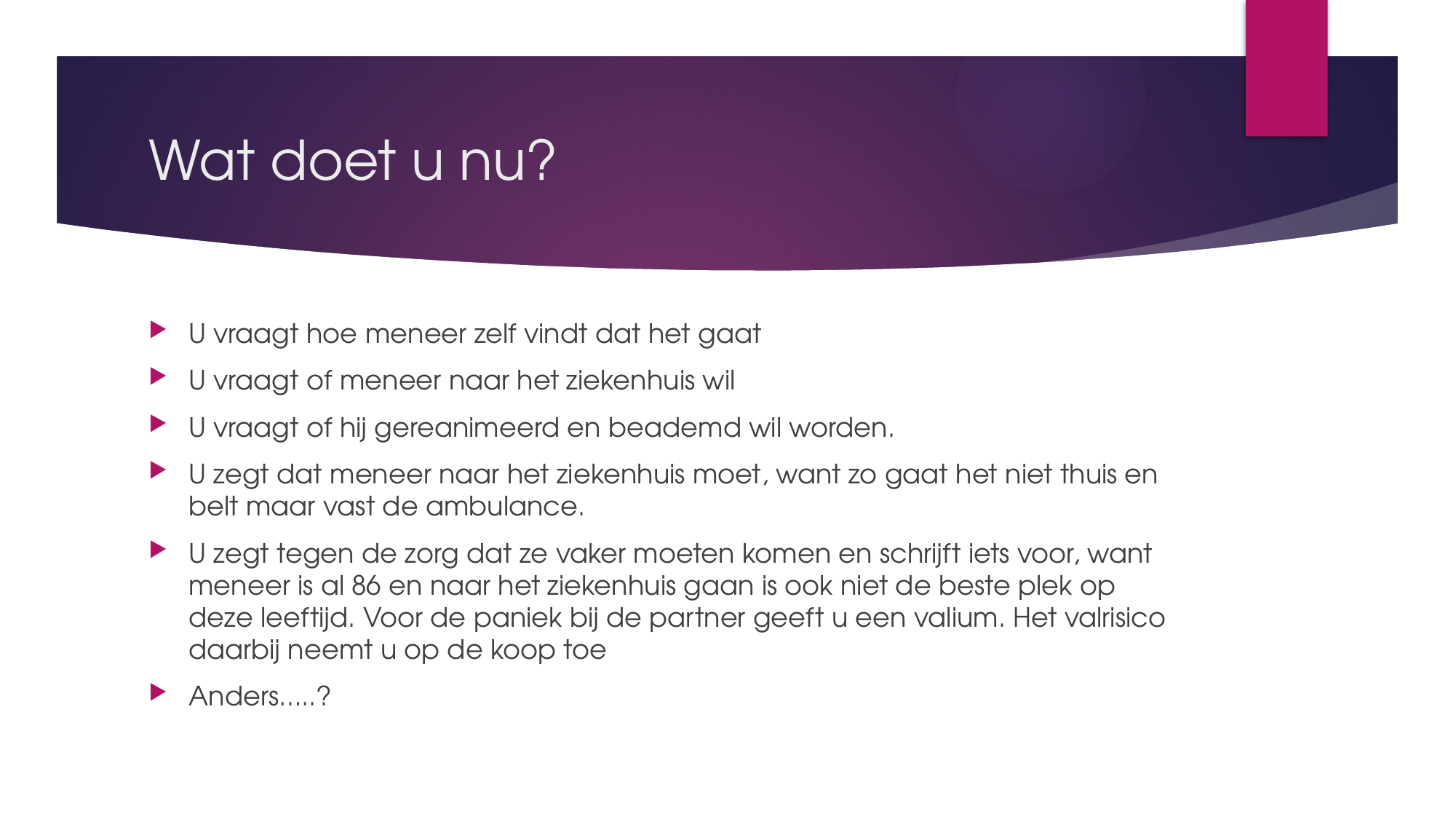

# Wat doet u nu?
U vraagt hoe meneer zelf vindt dat het gaat
U vraagt of meneer naar het ziekenhuis wil
U vraagt of hij gereanimeerd en beademd wil worden.
U zegt dat meneer naar het ziekenhuis moet, want zo gaat het niet thuis en belt maar vast de ambulance.
U zegt tegen de zorg dat ze vaker moeten komen en schrijft iets voor, want meneer is al 86 en naar het ziekenhuis gaan is ook niet de beste plek op deze leeftijd. Voor de paniek bij de partner geeft u een valium. Het valrisico daarbij neemt u op de koop toe
Anders…..?